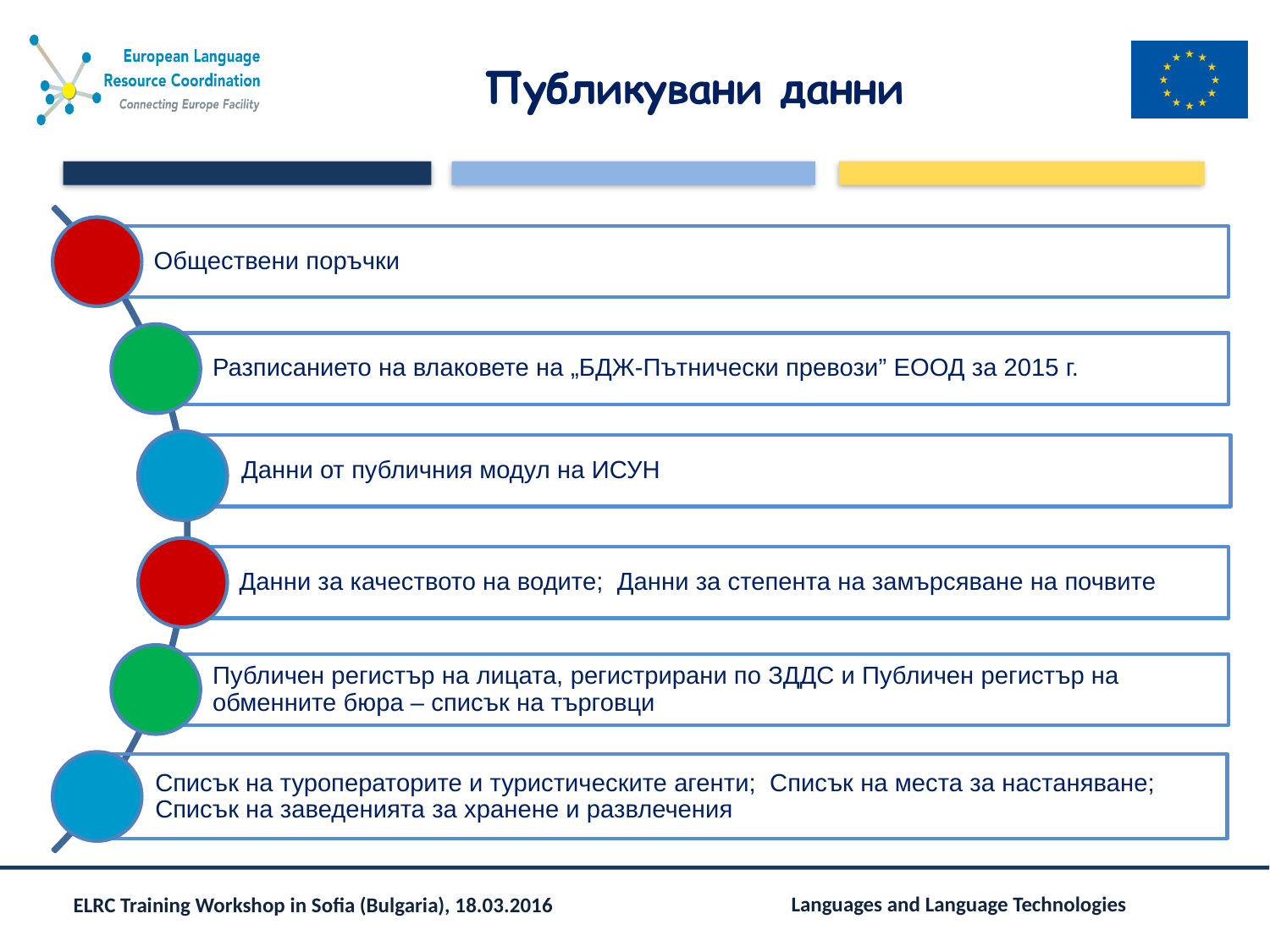

# Публикувани данни
Обществени поръчки
Разписанието на влаковете на „БДЖ-Пътнически превози” ЕООД за 2015 г.
Данни от публичния модул на ИСУН
Данни за качеството на водите;  Данни за степента на замърсяване на почвите
Публичен регистър на лицата, регистрирани по ЗДДС и Публичен регистър на обменните бюра – списък на търговци
Списък на туроператорите и туристическите агенти;  Списък на места за настаняване; Списък на заведенията за хранене и развлечения